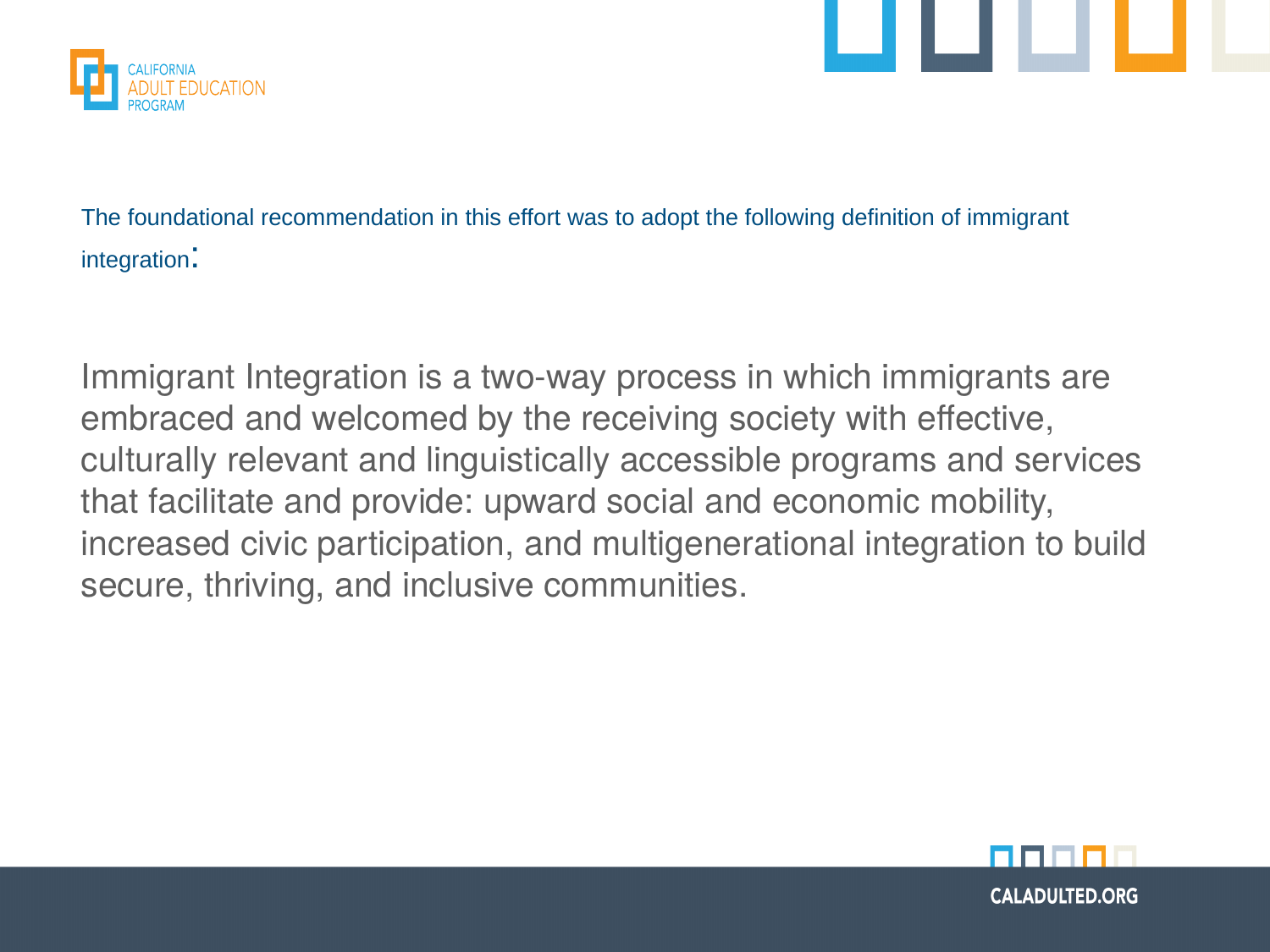

# The foundational recommendation in this effort was to adopt the following definition of immigrant integration:
Immigrant Integration is a two-way process in which immigrants are embraced and welcomed by the receiving society with effective, culturally relevant and linguistically accessible programs and services that facilitate and provide: upward social and economic mobility, increased civic participation, and multigenerational integration to build secure, thriving, and inclusive communities.